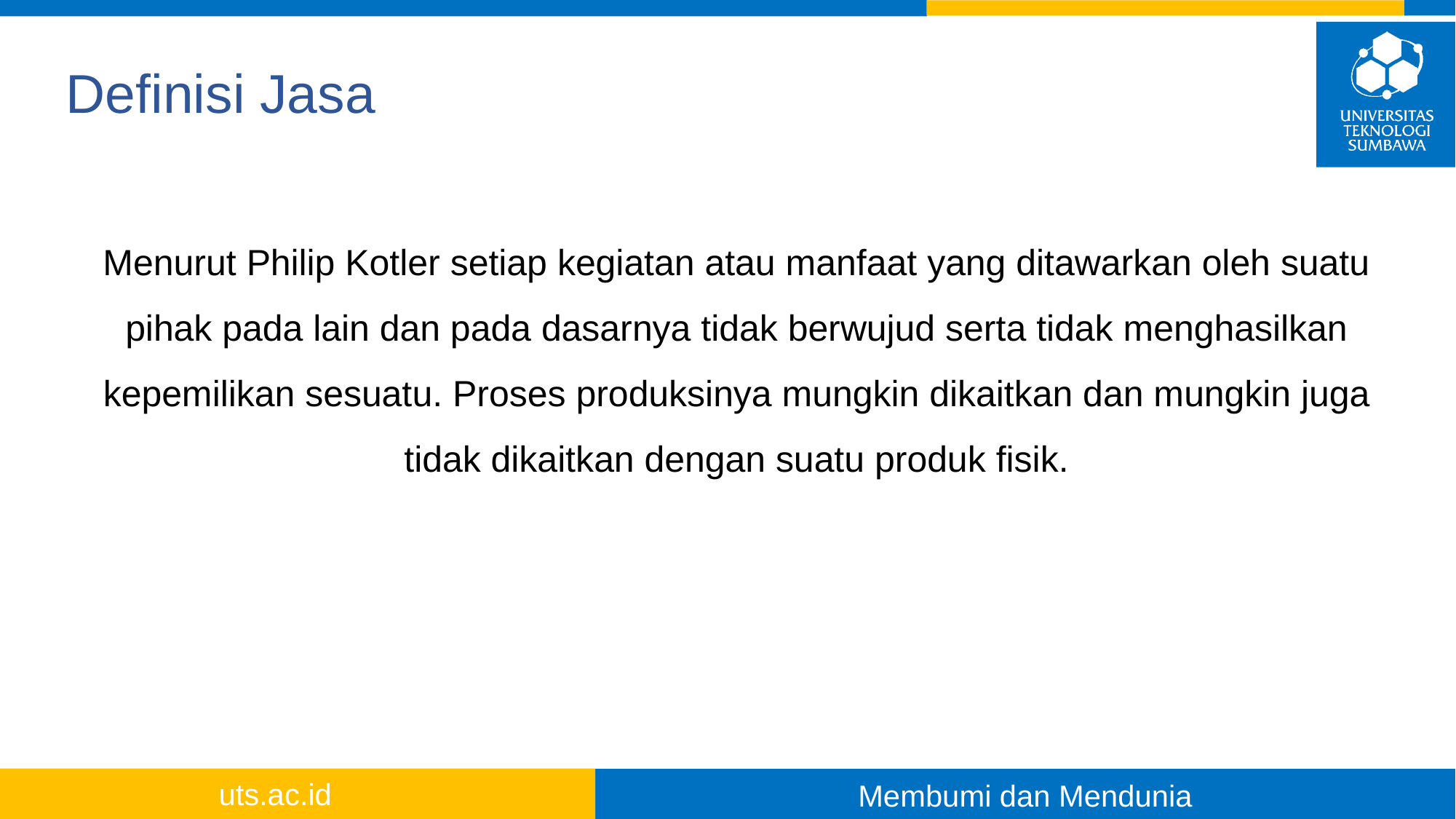

# Definisi Jasa
Menurut Philip Kotler setiap kegiatan atau manfaat yang ditawarkan oleh suatu pihak pada lain dan pada dasarnya tidak berwujud serta tidak menghasilkan kepemilikan sesuatu. Proses produksinya mungkin dikaitkan dan mungkin juga tidak dikaitkan dengan suatu produk fisik.